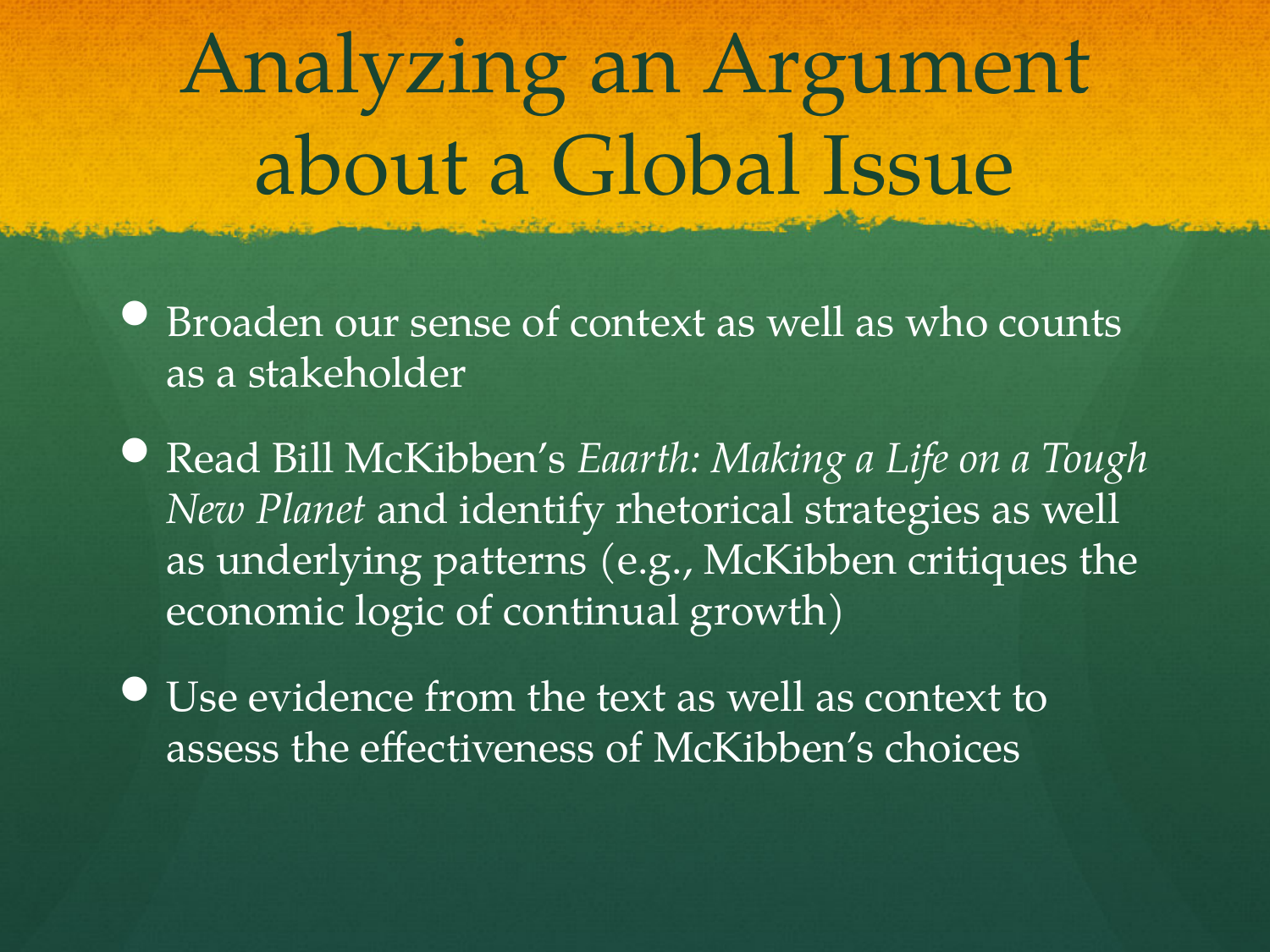

# Analyzing an Argument about a Global Issue
Broaden our sense of context as well as who counts as a stakeholder
Read Bill McKibben’s Eaarth: Making a Life on a Tough New Planet and identify rhetorical strategies as well as underlying patterns (e.g., McKibben critiques the economic logic of continual growth)
Use evidence from the text as well as context to assess the effectiveness of McKibben’s choices